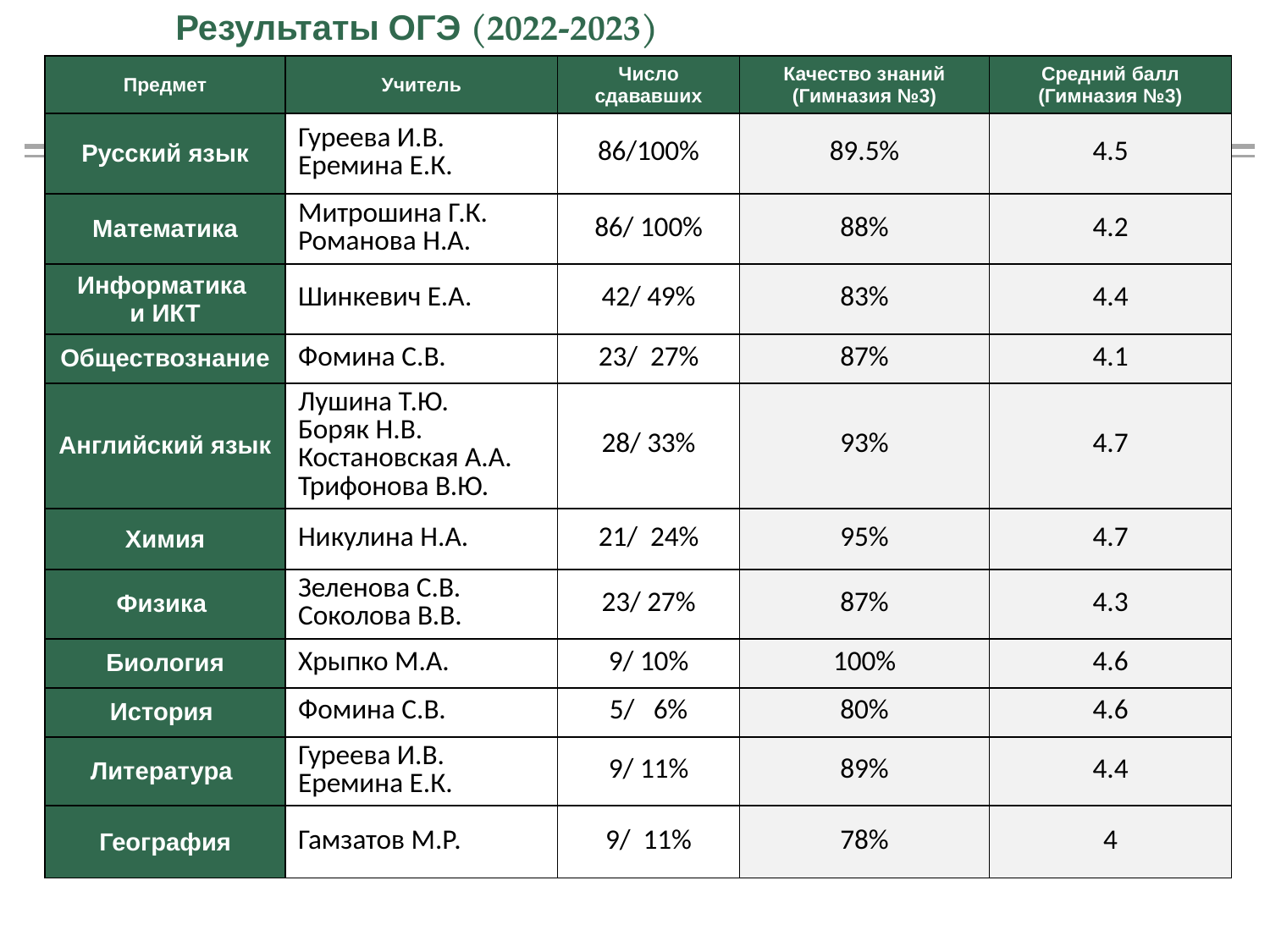

# Результаты ОГЭ (2022-2023)
| Предмет | Учитель | Число сдававших | Качество знаний (Гимназия №3) | Средний балл (Гимназия №3) |
| --- | --- | --- | --- | --- |
| Русский язык | Гуреева И.В. Еремина Е.К. | 86/100% | 89.5% | 4.5 |
| Математика | Митрошина Г.К. Романова Н.А. | 86/ 100% | 88% | 4.2 |
| Информатика и ИКТ | Шинкевич Е.А. | 42/ 49% | 83% | 4.4 |
| Обществознание | Фомина С.В. | 23/ 27% | 87% | 4.1 |
| Английский язык | Лушина Т.Ю. Боряк Н.В. Костановская А.А. Трифонова В.Ю. | 28/ 33% | 93% | 4.7 |
| Химия | Никулина Н.А. | 21/ 24% | 95% | 4.7 |
| Физика | Зеленова С.В. Соколова В.В. | 23/ 27% | 87% | 4.3 |
| Биология | Хрыпко М.А. | 9/ 10% | 100% | 4.6 |
| История | Фомина С.В. | 5/ 6% | 80% | 4.6 |
| Литература | Гуреева И.В. Еремина Е.К. | 9/ 11% | 89% | 4.4 |
| География | Гамзатов М.Р. | 9/ 11% | 78% | 4 |